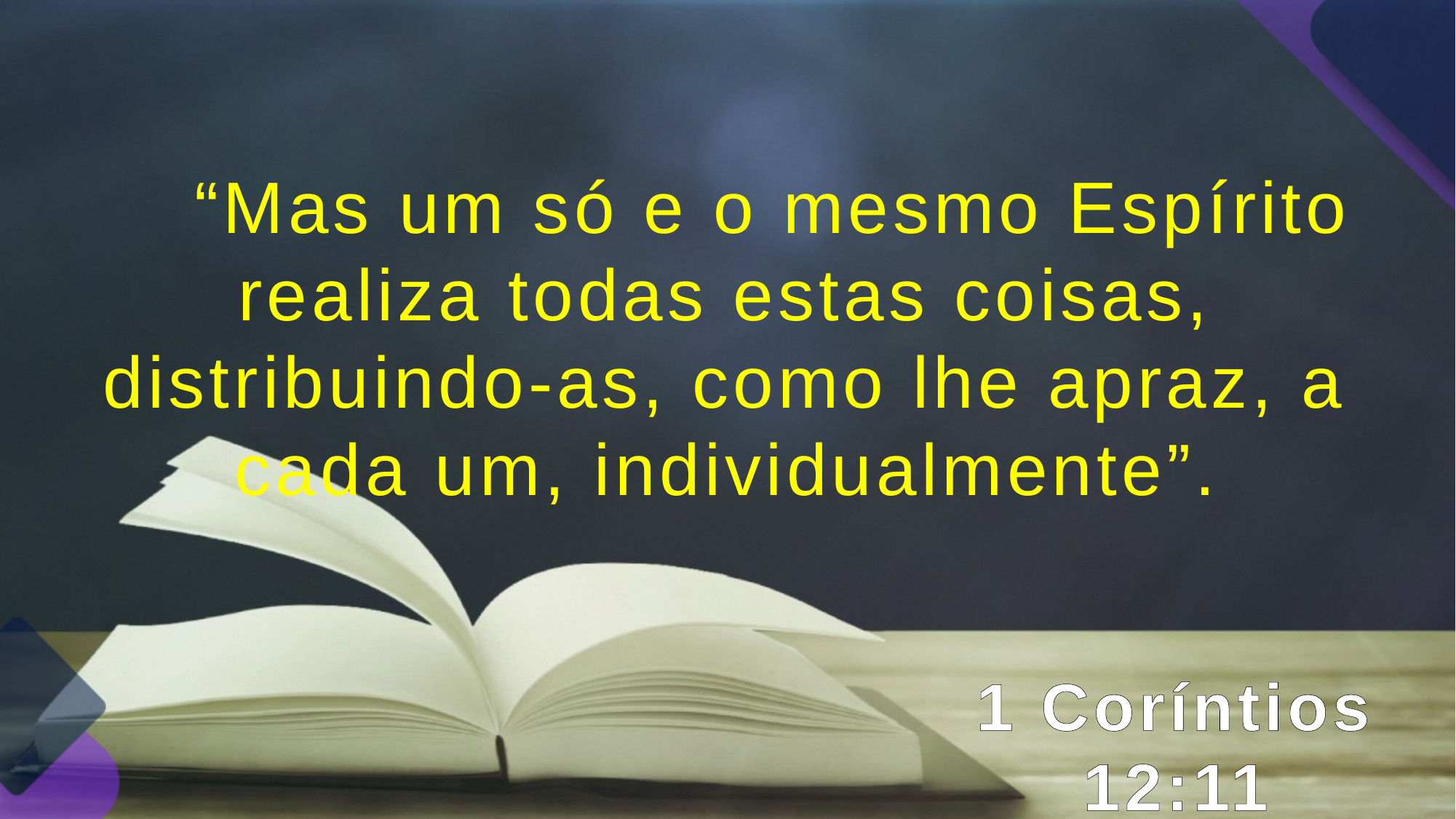

“Mas um só e o mesmo Espírito realiza todas estas coisas, distribuindo-as, como lhe apraz, a cada um, individualmente”.
1 Coríntios 12:11